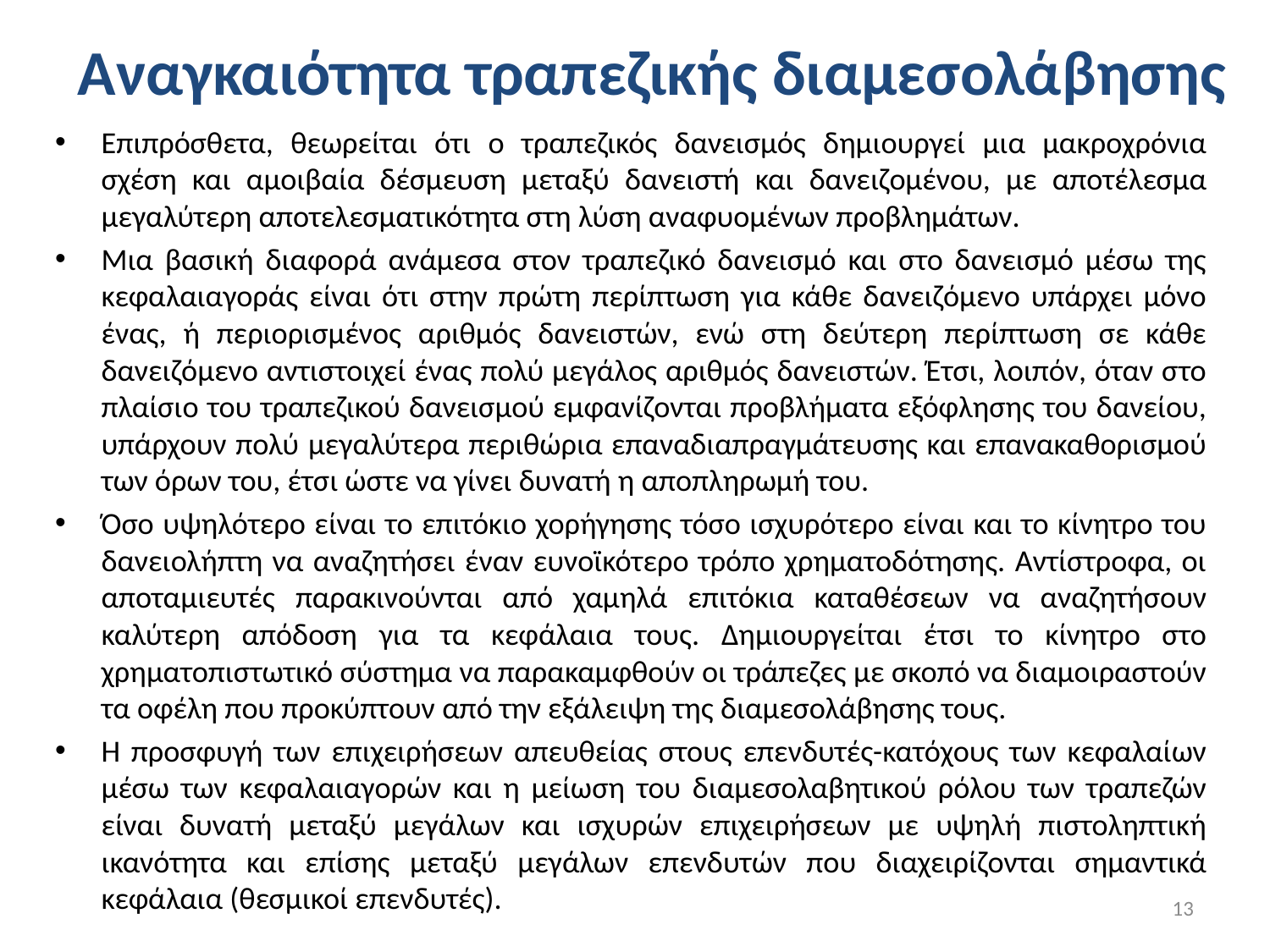

# Αναγκαιότητα τραπεζικής διαμεσολάβησης
Επιπρόσθετα, θεωρείται ότι ο τραπεζικός δανεισμός δημιουργεί μια μακροχρόνια σχέση και αμοιβαία δέσμευση μεταξύ δανειστή και δανειζομένου, με αποτέλεσμα μεγαλύτερη αποτελεσματικότητα στη λύση αναφυομένων προβλημάτων.
Μια βασική διαφορά ανάμεσα στον τραπεζικό δανεισμό και στο δανεισμό μέσω της κεφαλαιαγοράς είναι ότι στην πρώτη περίπτωση για κάθε δανειζόμενο υπάρχει μόνο ένας, ή περιορισμένος αριθμός δανειστών, ενώ στη δεύτερη περίπτωση σε κάθε δανειζόμενο αντιστοιχεί ένας πολύ μεγάλος αριθμός δανειστών. Έτσι, λοιπόν, όταν στο πλαίσιο του τραπεζικού δανεισμού εμφανίζονται προβλήματα εξόφλησης του δανείου, υπάρχουν πολύ μεγαλύτερα περιθώρια επαναδιαπραγμάτευσης και επανακαθορισμού των όρων του, έτσι ώστε να γίνει δυνατή η αποπληρωμή του.
Όσο υψηλότερο είναι το επιτόκιο χορήγησης τόσο ισχυρότερο είναι και το κίνητρο του δανειολήπτη να αναζητήσει έναν ευνοϊκότερο τρόπο χρηματοδότησης. Αντίστροφα, οι αποταμιευτές παρακινούνται από χαμηλά επιτόκια καταθέσεων να αναζητήσουν καλύτερη απόδοση για τα κεφάλαια τους. Δημιουργείται έτσι το κίνητρο στο χρηματοπιστωτικό σύστημα να παρακαμφθούν οι τράπεζες με σκοπό να διαμοιραστούν τα οφέλη που προκύπτουν από την εξάλειψη της διαμεσολάβησης τους.
Η προσφυγή των επιχειρήσεων απευθείας στους επενδυτές-κατόχους των κεφαλαίων μέσω των κεφαλαιαγορών και η μείωση του διαμεσολαβητικού ρόλου των τραπεζών είναι δυνατή μεταξύ μεγάλων και ισχυρών επιχειρήσεων με υψηλή πιστοληπτική ικανότητα και επίσης μεταξύ μεγάλων επενδυτών που διαχειρίζονται σημαντικά κεφάλαια (θεσμικοί επενδυτές).

13